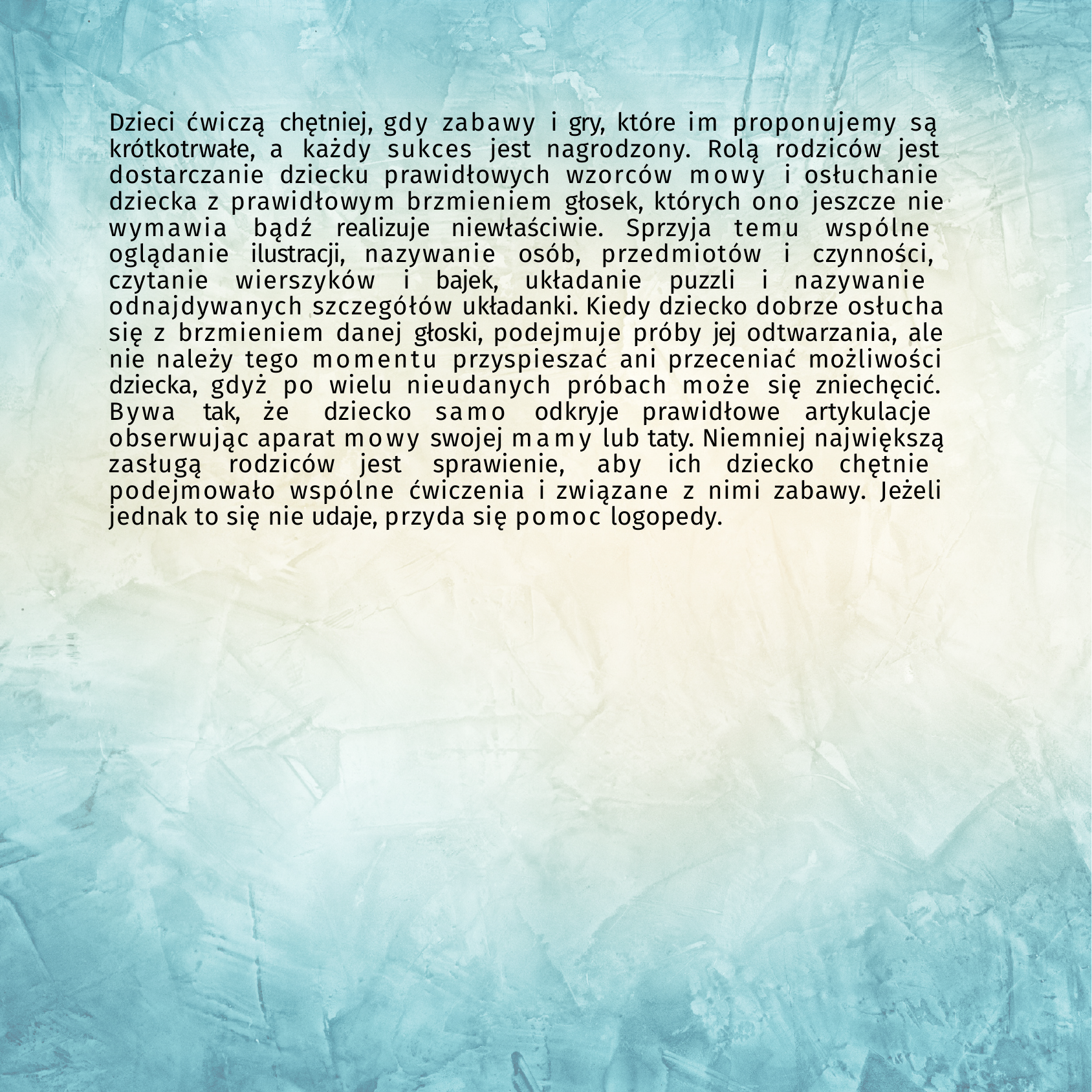

Dzieci ćwiczą chętniej, gdy zabawy i gry, które im proponujemy są  krótkotrwałe, a każdy sukces jest nagrodzony. Rolą rodziców jest  dostarczanie dziecku prawidłowych wzorców mowy i osłuchanie  dziecka z prawidłowym brzmieniem głosek, których ono jeszcze nie  wymawia bądź realizuje niewłaściwie. Sprzyja temu wspólne  oglądanie ilustracji, nazywanie osób, przedmiotów i czynności,  czytanie wierszyków i bajek, układanie puzzli i nazywanie  odnajdywanych szczegółów układanki. Kiedy dziecko dobrze osłucha  się z brzmieniem danej głoski, podejmuje próby jej odtwarzania, ale  nie należy tego momentu przyspieszać ani przeceniać możliwości  dziecka, gdyż po wielu nieudanych próbach może się zniechęcić.  Bywa tak, że dziecko samo odkryje prawidłowe artykulacje  obserwując aparat mowy swojej mamy lub taty. Niemniej największą  zasługą rodziców jest sprawienie, aby ich dziecko chętnie  podejmowało wspólne ćwiczenia i związane z nimi zabawy. Jeżeli  jednak to się nie udaje, przyda się pomoc logopedy.